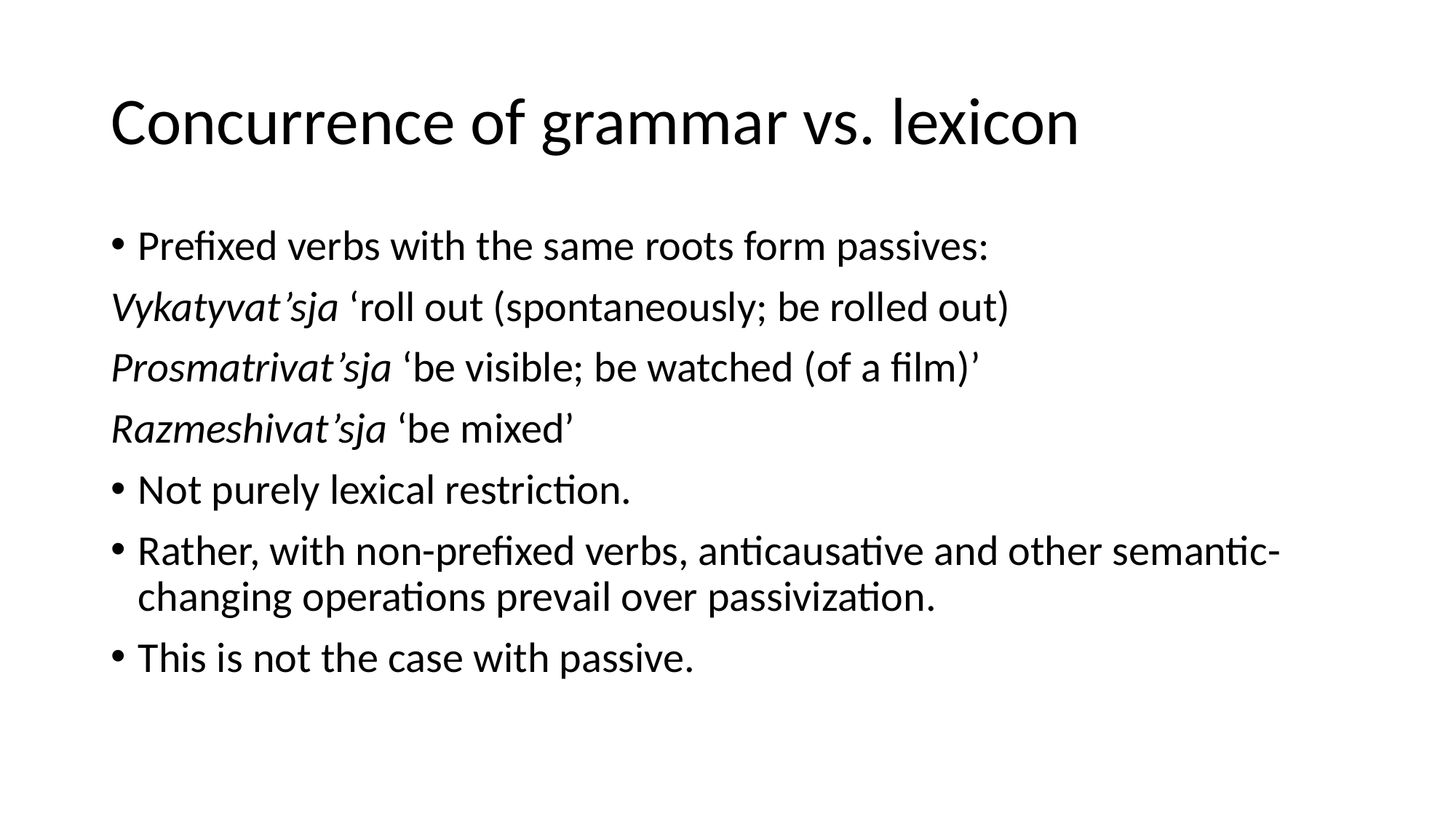

# Concurrence of grammar vs. lexicon
Prefixed verbs with the same roots form passives:
Vykatyvat’sja ‘roll out (spontaneously; be rolled out)
Prosmatrivat’sja ‘be visible; be watched (of a film)’
Razmeshivat’sja ‘be mixed’
Not purely lexical restriction.
Rather, with non-prefixed verbs, anticausative and other semantic-changing operations prevail over passivization.
This is not the case with passive.